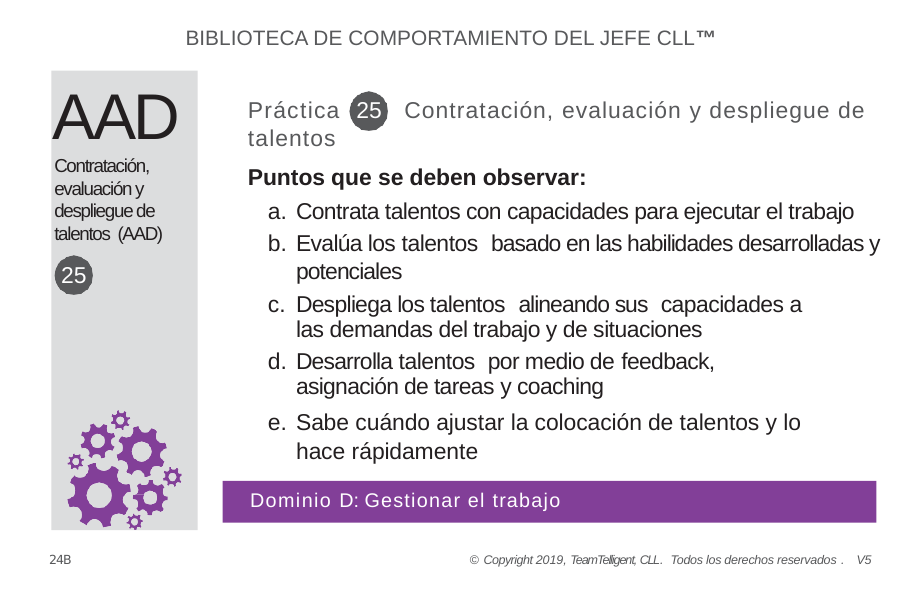

BIBLIOTECA DE COMPORTAMIENTO DEL JEFE CLL™
AAD
Contratación, evaluación y despliegue de talentos  (AAD)
25

Práctica  25   Contratación, evaluación y despliegue de talentos
Puntos que se deben observar:
Contrata talentos con capacidades para ejecutar el trabajo
Evalúa los talentos  basado en las habilidades desarrolladas y potenciales
Despliega los talentos  alineando sus  capacidades a las demandas del trabajo y de situaciones
Desarrolla talentos  por medio de feedback, asignación de tareas y coaching
Sabe cuándo ajustar la colocación de talentos y lo hace rápidamente

Dominio D: Gestionar el trabajo

24B
© Copyright 2019, TeamTelligent, CLL.  Todos los derechos reservados .   V5